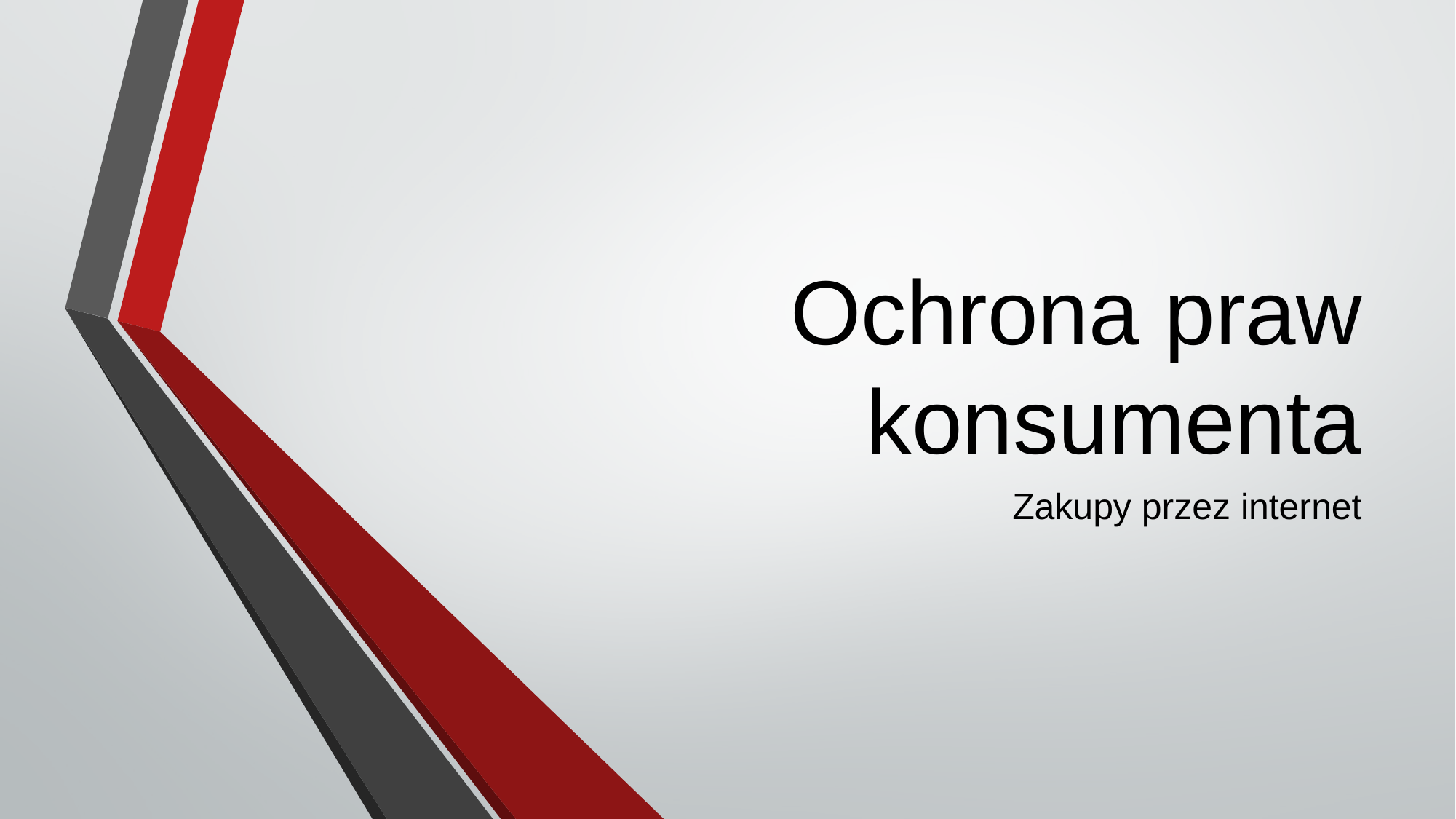

# Ochrona praw konsumenta
Zakupy przez internet